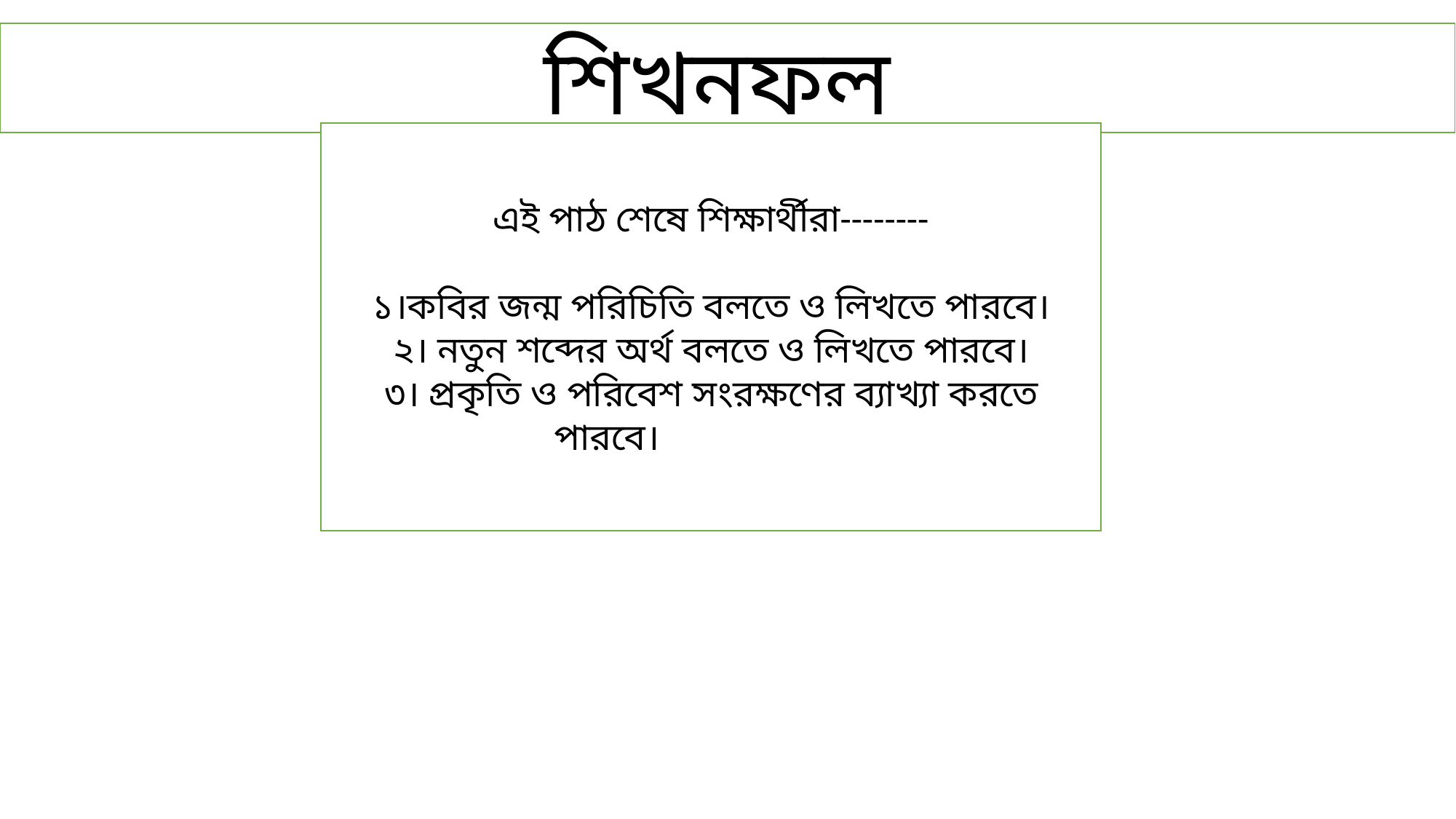

শিখনফল
এই পাঠ শেষে শিক্ষার্থীরা--------

১।কবির জন্ম পরিচিতি বলতে ও লিখতে পারবে।
২। নতুন শব্দের অর্থ বলতে ও লিখতে পারবে।
৩। প্রকৃতি ও পরিবেশ সংরক্ষণের ব্যাখ্যা করতে পারবে।